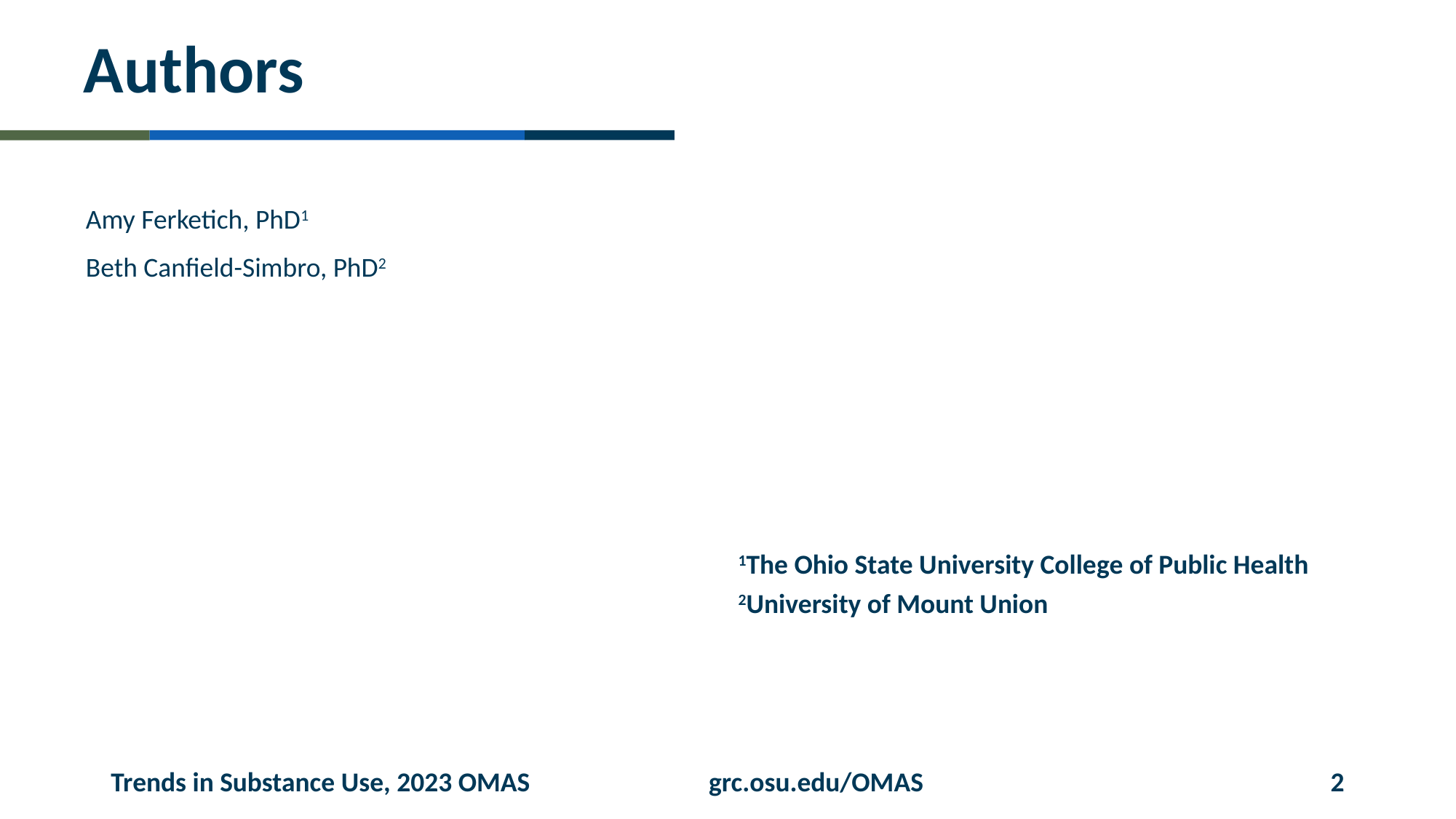

# Authors
Amy Ferketich, PhD1
Beth Canfield-Simbro, PhD2
1The Ohio State University College of Public Health
2University of Mount Union
Trends in Substance Use, 2023 OMAS
grc.osu.edu/OMAS
2